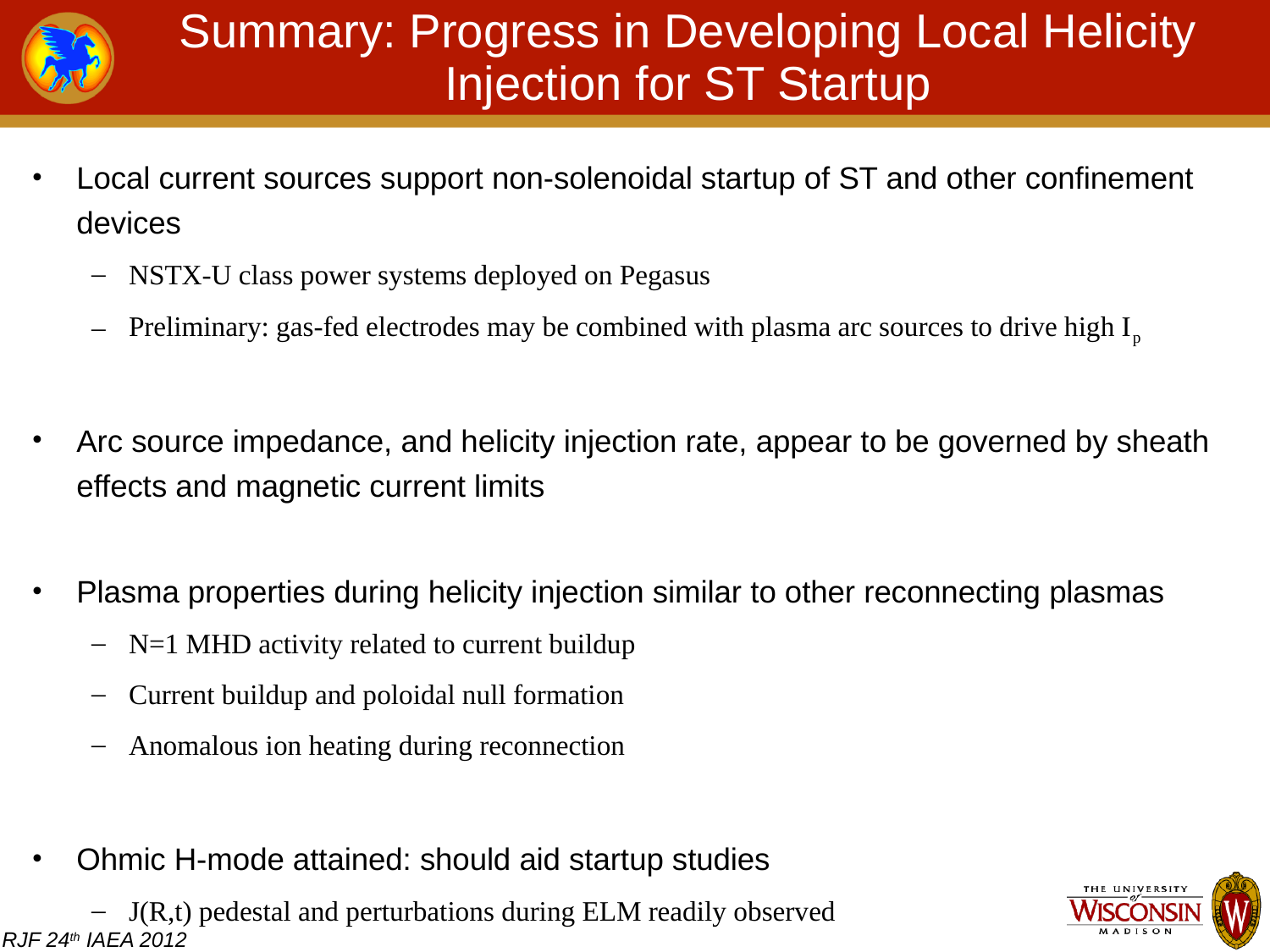

# Summary: Progress in Developing Local Helicity Injection for ST Startup
Local current sources support non-solenoidal startup of ST and other confinement devices
NSTX-U class power systems deployed on Pegasus
Preliminary: gas-fed electrodes may be combined with plasma arc sources to drive high Ip

Arc source impedance, and helicity injection rate, appear to be governed by sheath effects and magnetic current limits

Plasma properties during helicity injection similar to other reconnecting plasmas
N=1 MHD activity related to current buildup
Current buildup and poloidal null formation
Anomalous ion heating during reconnection

Ohmic H-mode attained: should aid startup studies
J(R,t) pedestal and perturbations during ELM readily observed

RJF 24th IAEA 2012